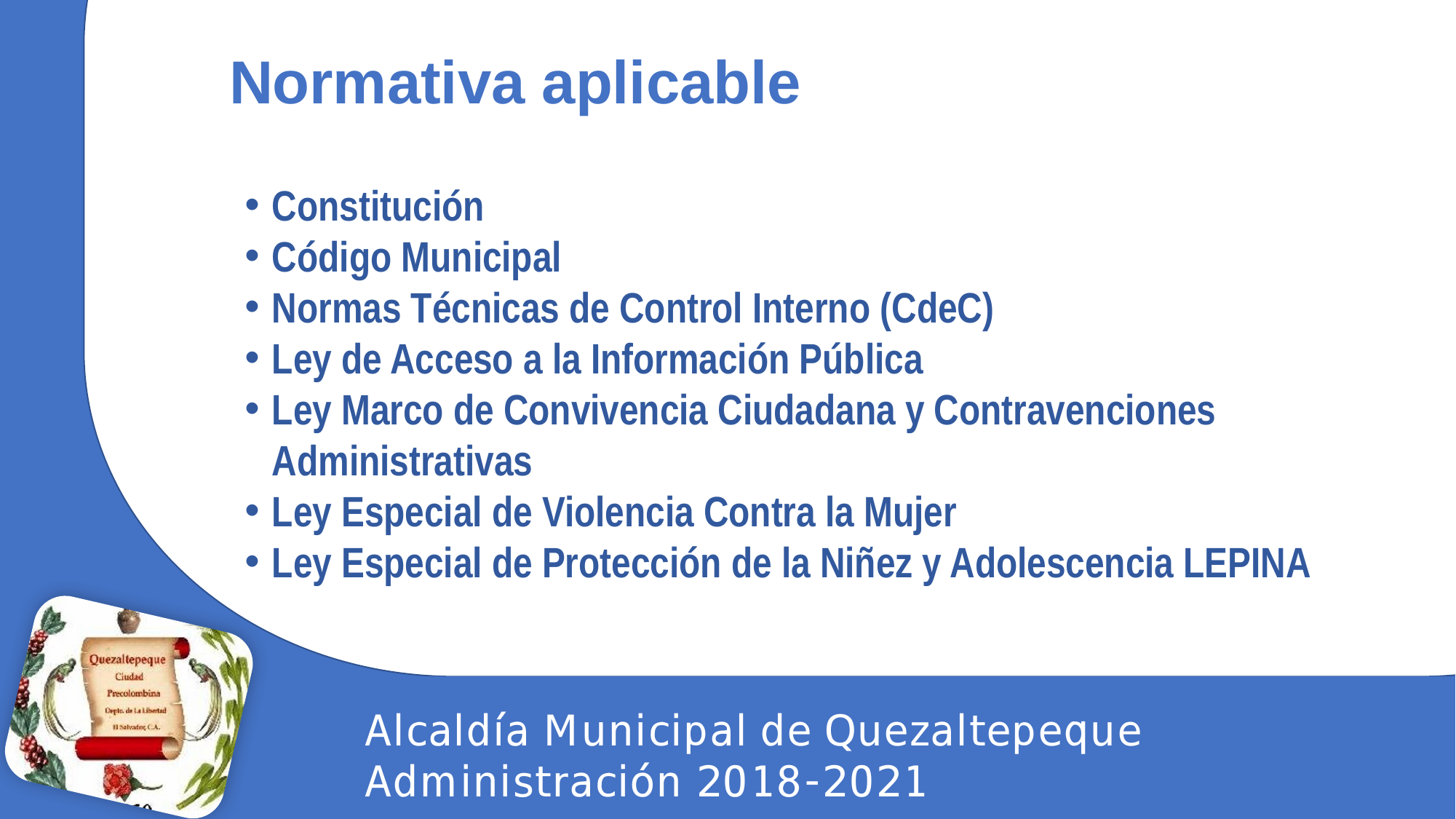

# Normativa aplicable
Constitución
Código Municipal
Normas Técnicas de Control Interno (CdeC)
Ley de Acceso a la Información Pública
Ley Marco de Convivencia Ciudadana y Contravenciones Administrativas
Ley Especial de Violencia Contra la Mujer
Ley Especial de Protección de la Niñez y Adolescencia LEPINA